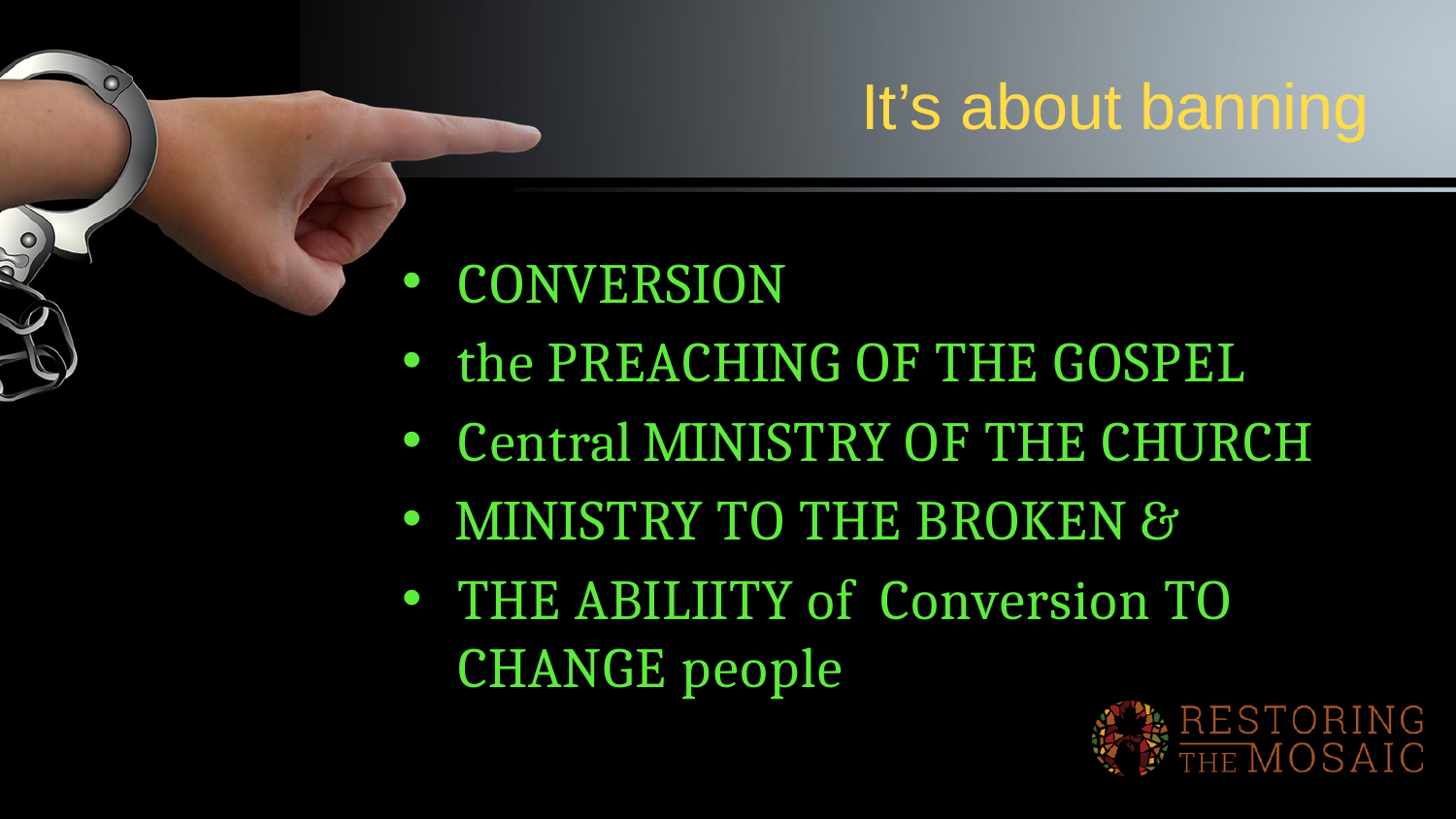

# It’s about banning
CONVERSION
the PREACHING OF THE GOSPEL
Central MINISTRY OF THE CHURCH
MINISTRY TO THE BROKEN &
THE ABILIITY of  Conversion TO CHANGE people